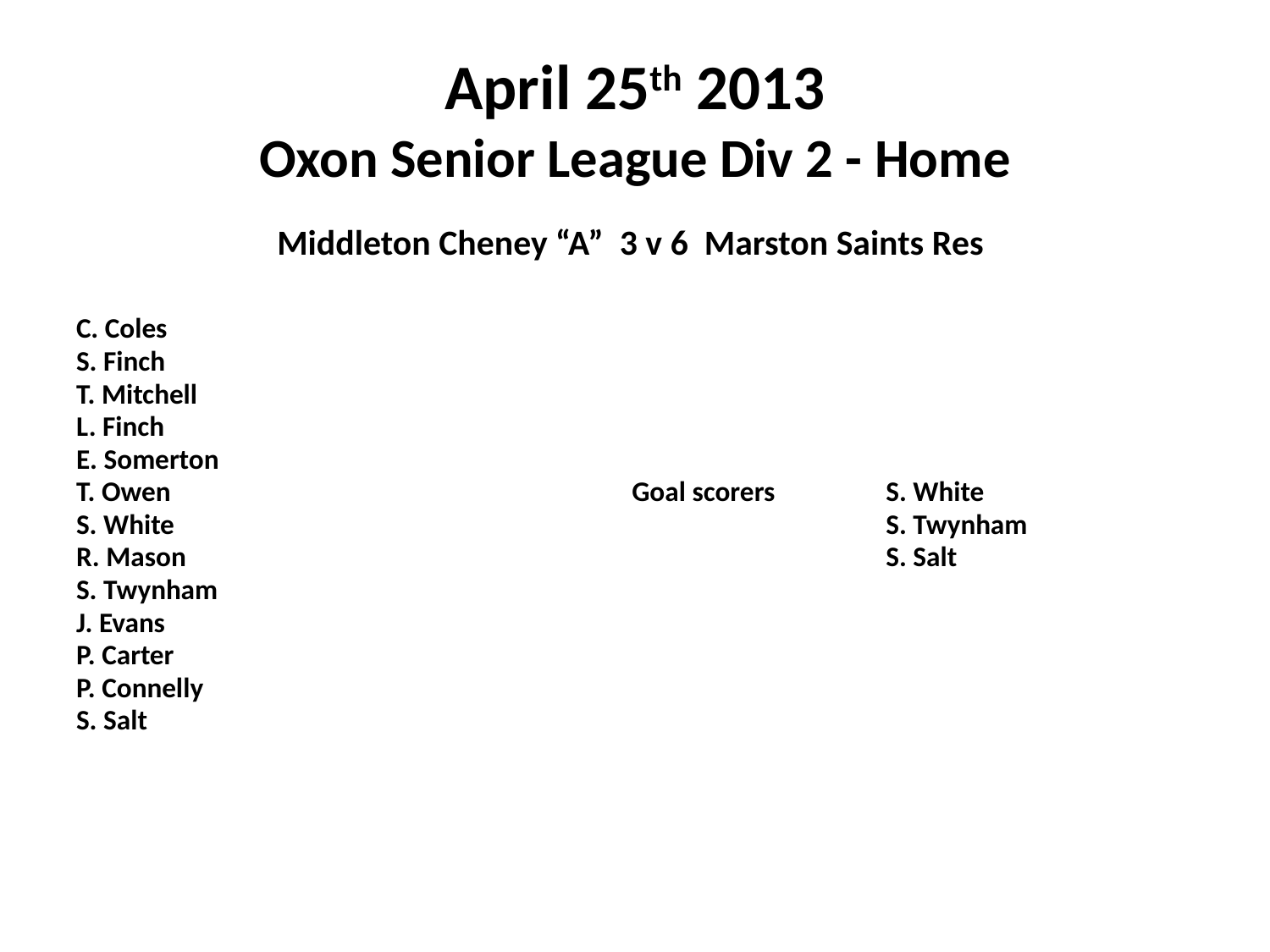

# April 25th 2013 Oxon Senior League Div 2 - Home
          Middleton Cheney “A”  3 v 6  Marston Saints Res

C. Coles
S. Finch
T. Mitchell
L. Finch
E. Somerton
T. Owen				Goal scorers	S. White
S. White						S. Twynham
R. Mason						S. Salt
S. Twynham
J. Evans
P. Carter
P. Connelly
S. Salt